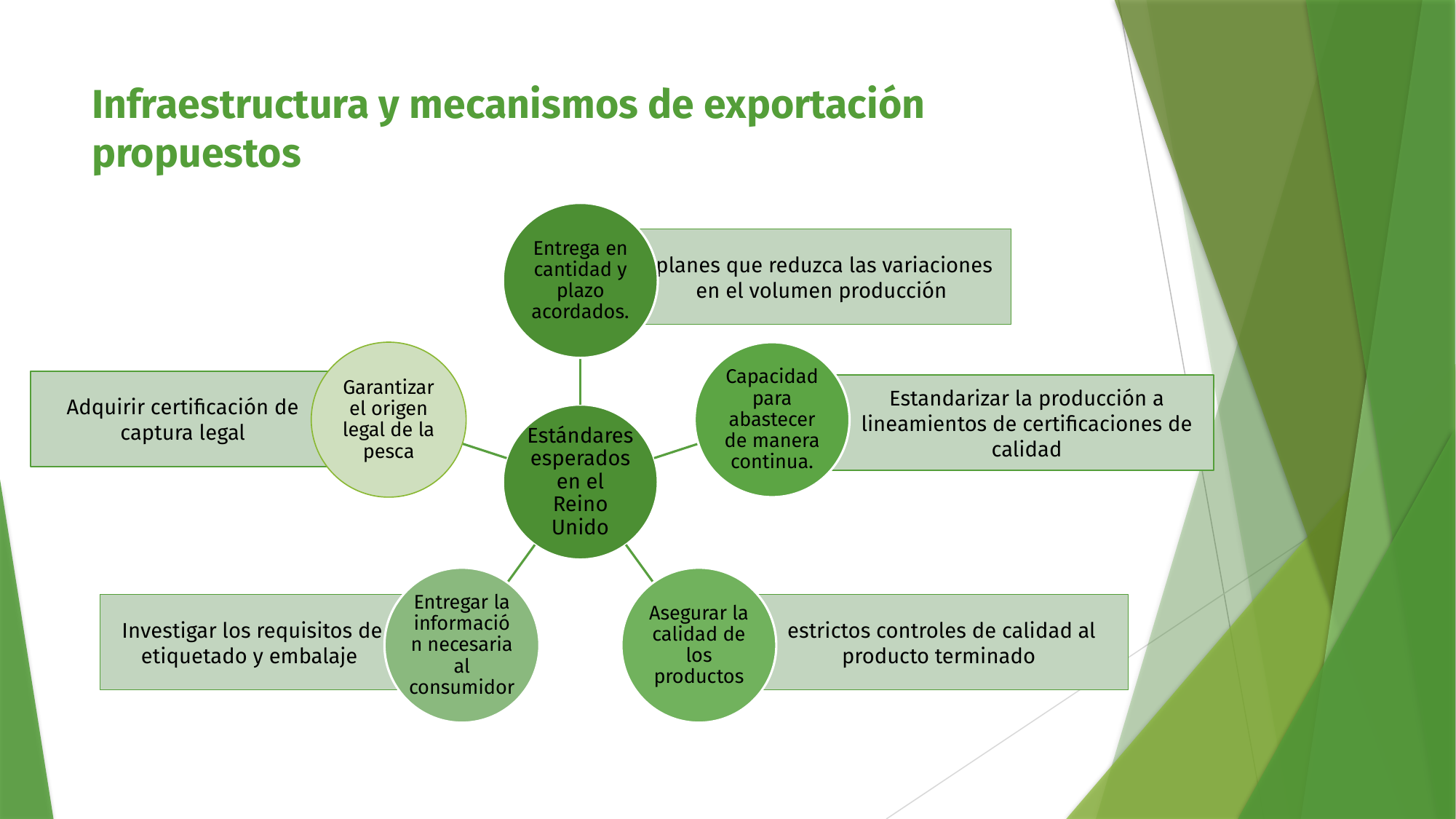

# Infraestructura y mecanismos de exportación propuestos
Estándares esperados en el Reino Unido

Entrega en cantidad y plazo acordados.

Capacidad para abastecer de manera continua.

Asegurar la calidad de los productos

Entregar la información necesaria al consumidor

Garantizar el origen legal de la pesca
planes que reduzca las variaciones en el volumen producción
Adquirir certificación de captura legal
Estandarizar la producción a lineamientos de certificaciones de calidad
estrictos controles de calidad al producto terminado
Investigar los requisitos de etiquetado y embalaje